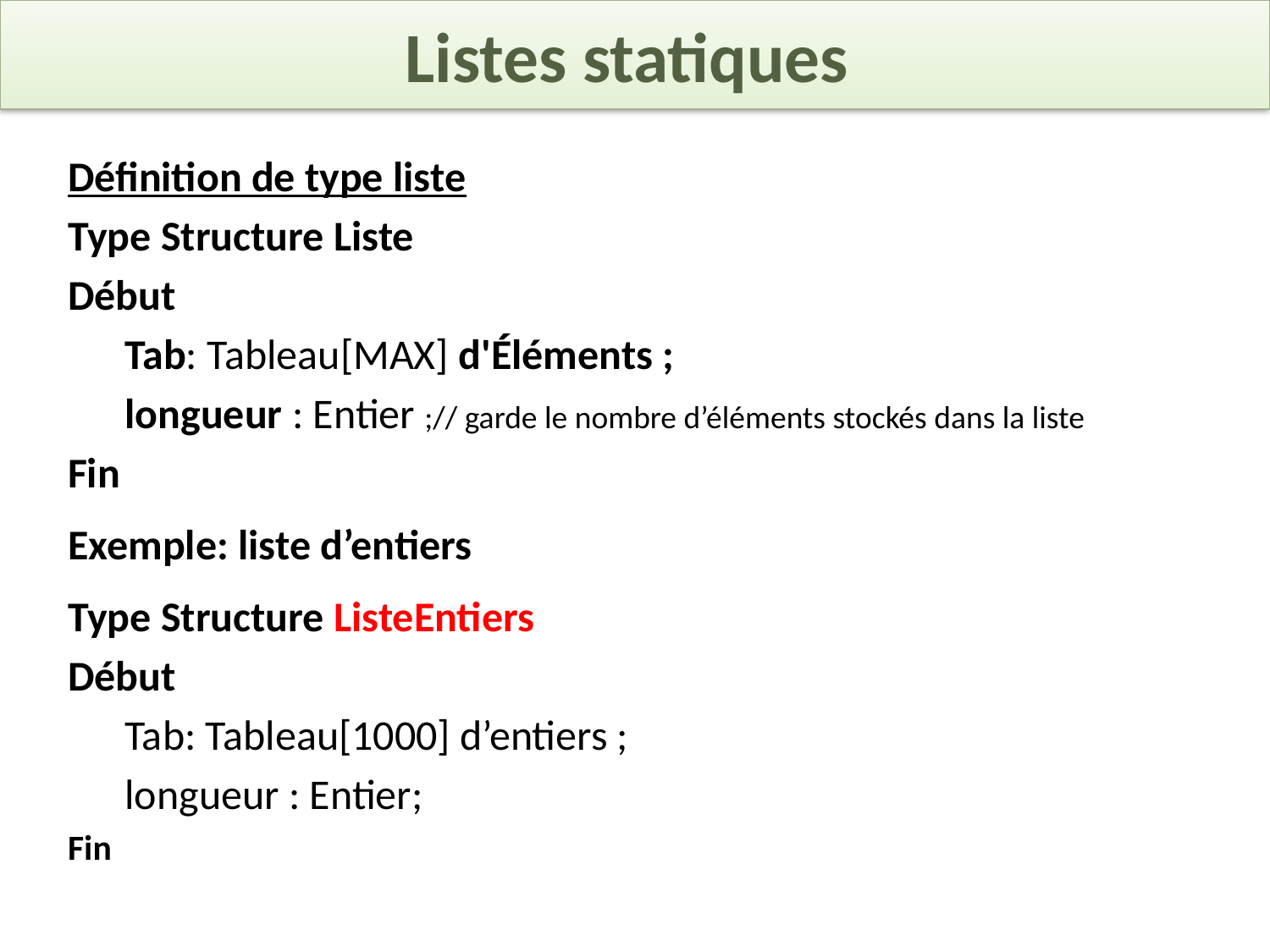

# Listes statiques

Définition de type liste
Type Structure Liste
Début
      Tab: Tableau[MAX] d'Éléments ;
      longueur : Entier ;// garde le nombre d’éléments stockés dans la liste
Fin
Exemple: liste d’entiers
Type Structure ListeEntiers
Début
      Tab: Tableau[1000] d’entiers ;
      longueur : Entier;
Fin